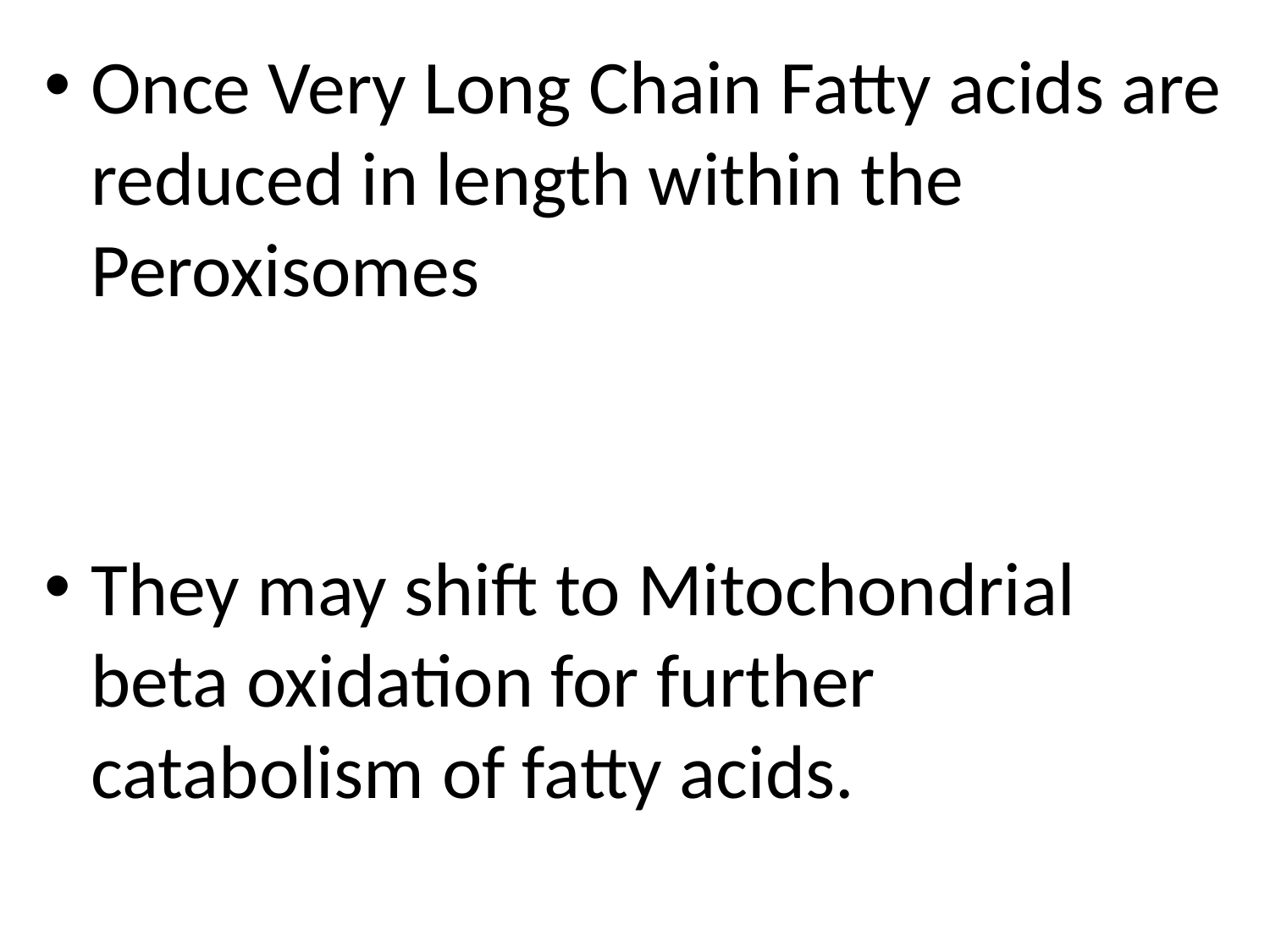

Once Very Long Chain Fatty acids are reduced in length within the Peroxisomes

They may shift to Mitochondrial beta oxidation for further catabolism of fatty acids.